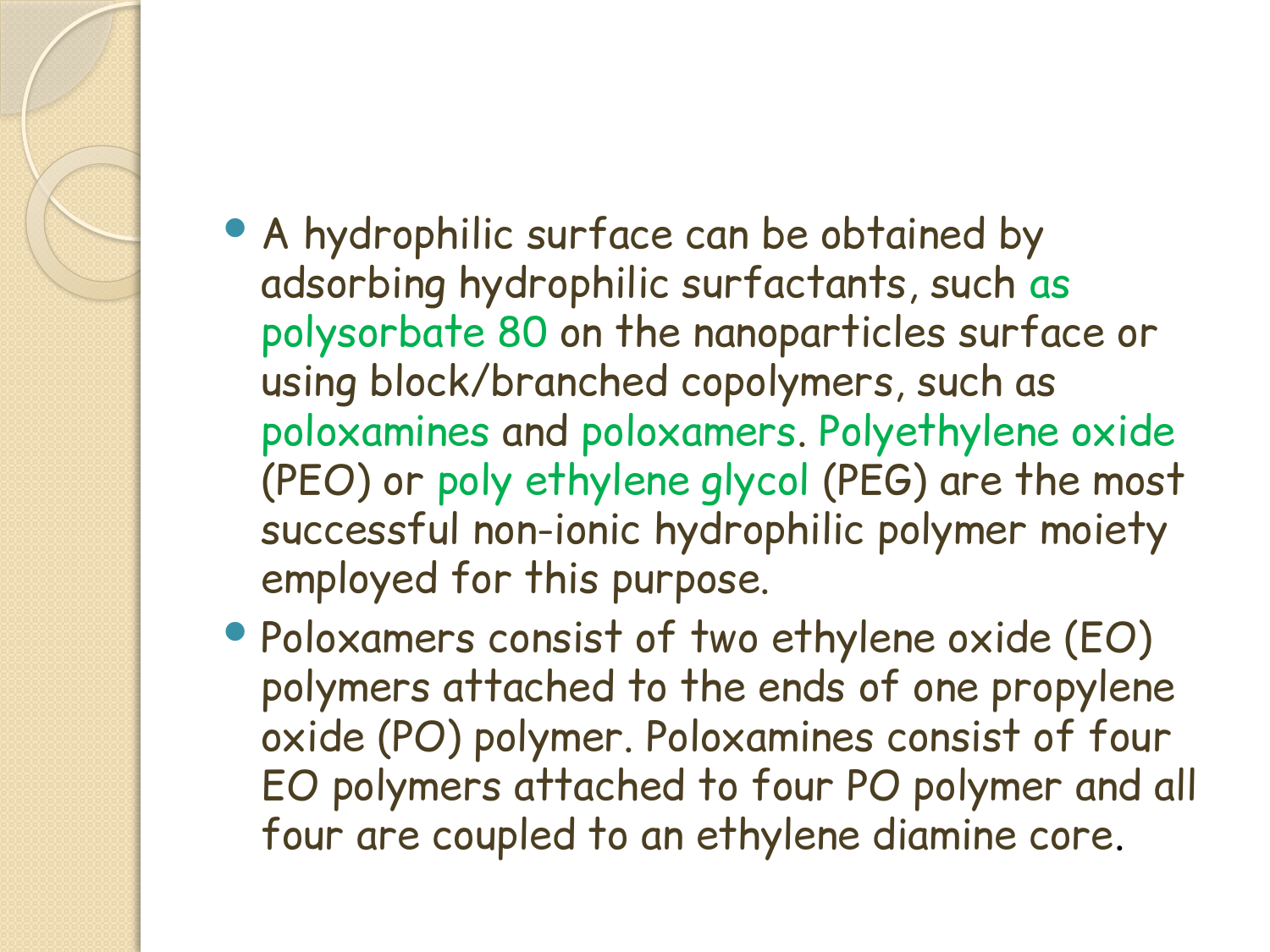

#
A hydrophilic surface can be obtained by adsorbing hydrophilic surfactants, such as polysorbate 80 on the nanoparticles surface or using block/branched copolymers, such as poloxamines and poloxamers. Polyethylene oxide (PEO) or poly ethylene glycol (PEG) are the most successful non-ionic hydrophilic polymer moiety employed for this purpose.
Poloxamers consist of two ethylene oxide (EO) polymers attached to the ends of one propylene oxide (PO) polymer. Poloxamines consist of four EO polymers attached to four PO polymer and all four are coupled to an ethylene diamine core.